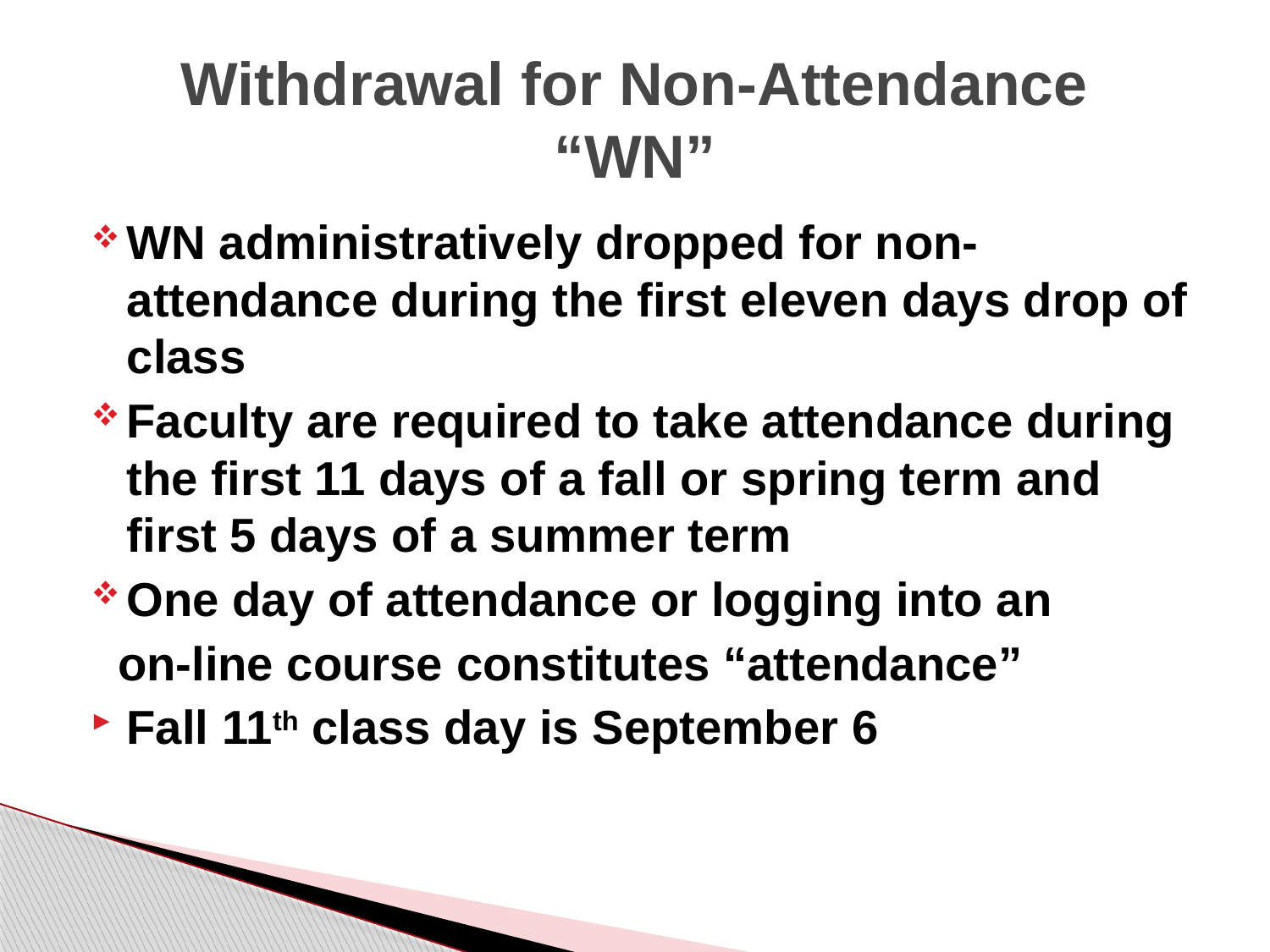

# Withdrawal for Non-Attendance “WN”
WN administratively dropped for non-attendance during the first eleven days drop of class
Faculty are required to take attendance during the first 11 days of a fall or spring term and first 5 days of a summer term
One day of attendance or logging into an
  on-line course constitutes “attendance”
Fall 11th class day is September 6